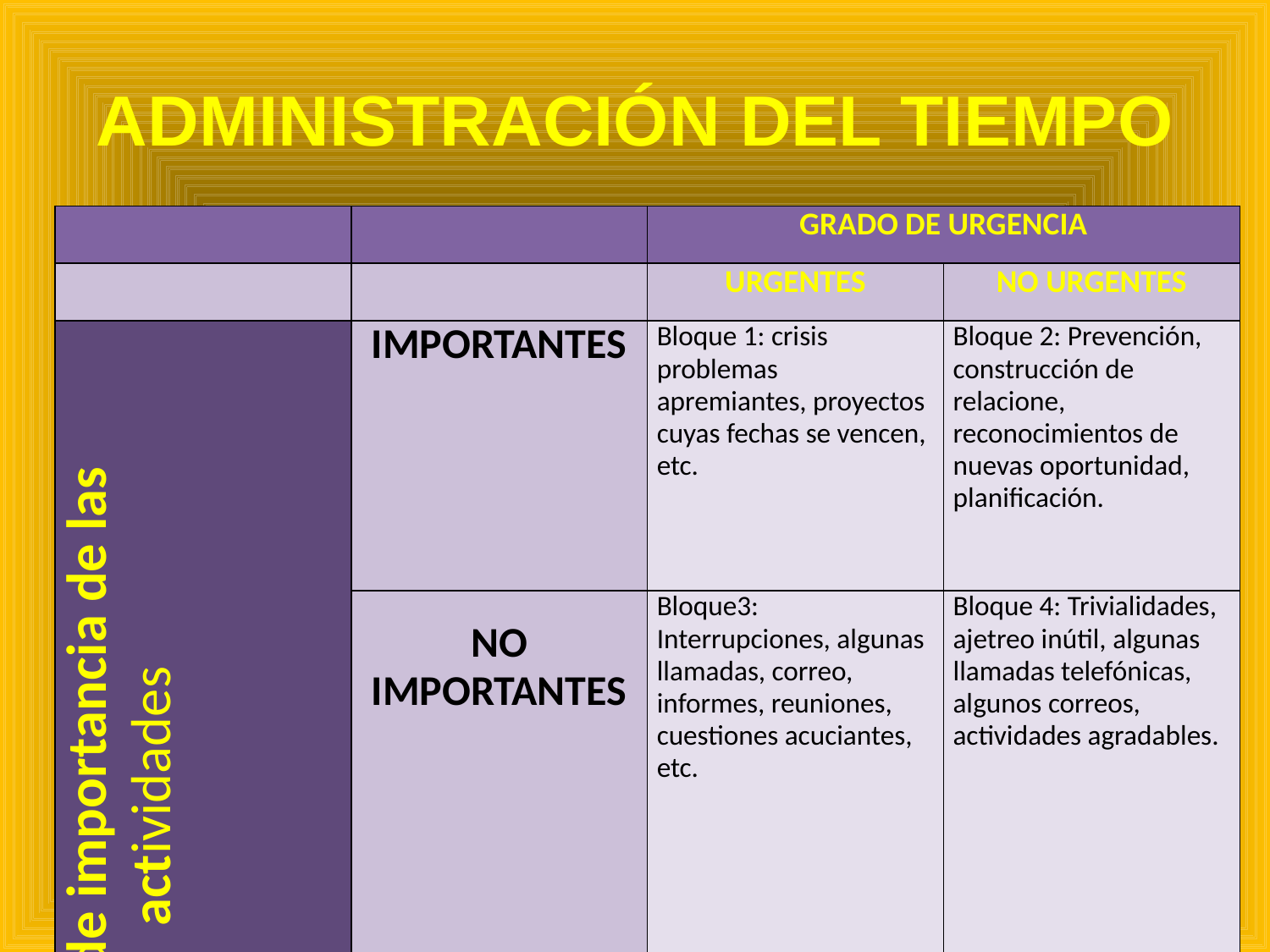

# ADMINISTRACIÓN DEL TIEMPO
|  |  | GRADO DE URGENCIA |  |
| --- | --- | --- | --- |
|  |  | URGENTES | NO URGENTES |
| Grado de importancia de las actividades | IMPORTANTES | Bloque 1: crisis problemas apremiantes, proyectos cuyas fechas se vencen, etc. | Bloque 2: Prevención, construcción de relacione, reconocimientos de nuevas oportunidad, planificación. |
|  | NO IMPORTANTES | Bloque3: Interrupciones, algunas llamadas, correo, informes, reuniones, cuestiones acuciantes, etc. | Bloque 4: Trivialidades, ajetreo inútil, algunas llamadas telefónicas, algunos correos, actividades agradables. |